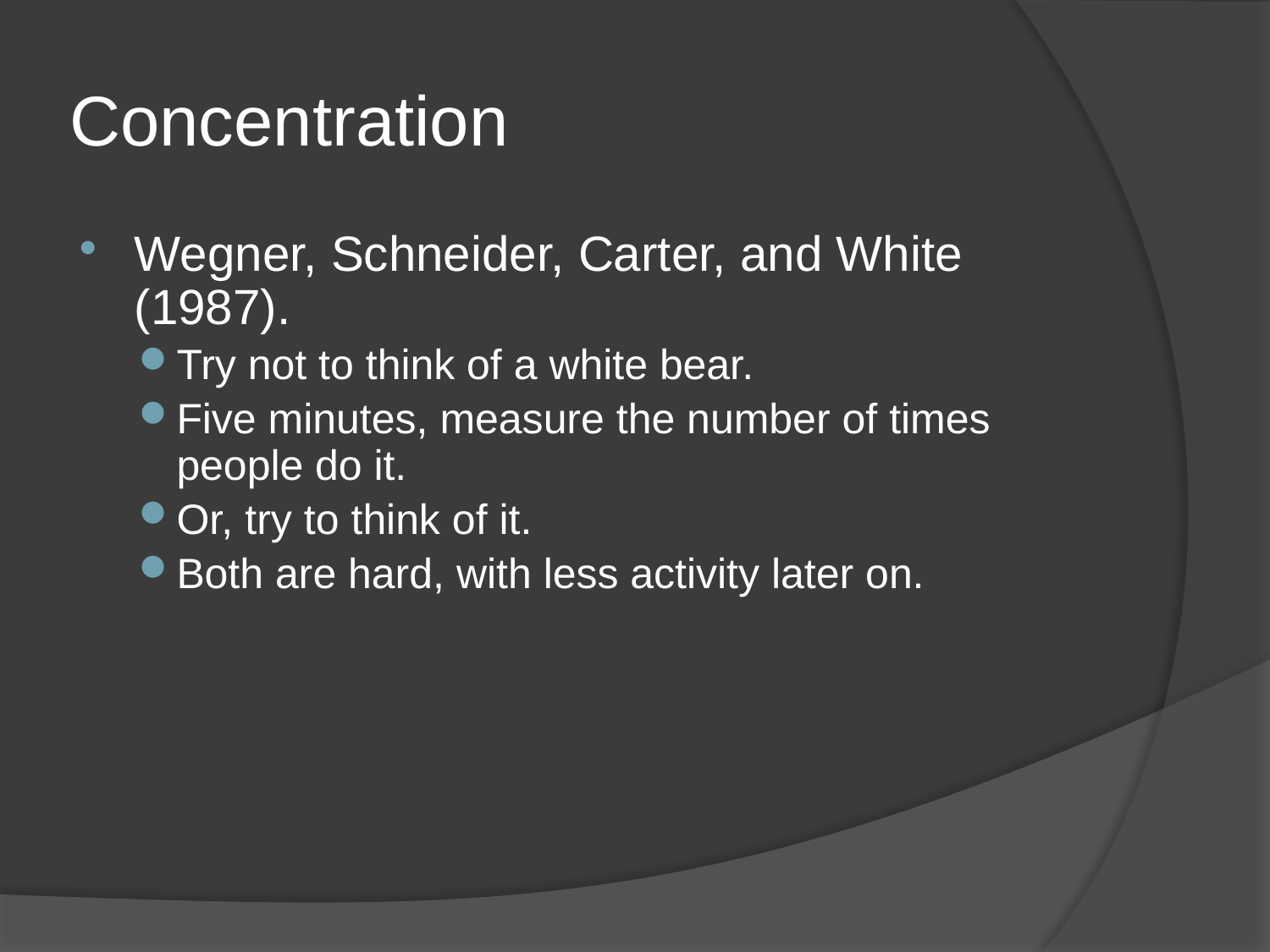

# Concentration
Wegner, Schneider, Carter, and White (1987).
Try not to think of a white bear.
Five minutes, measure the number of times people do it.
Or, try to think of it.
Both are hard, with less activity later on.